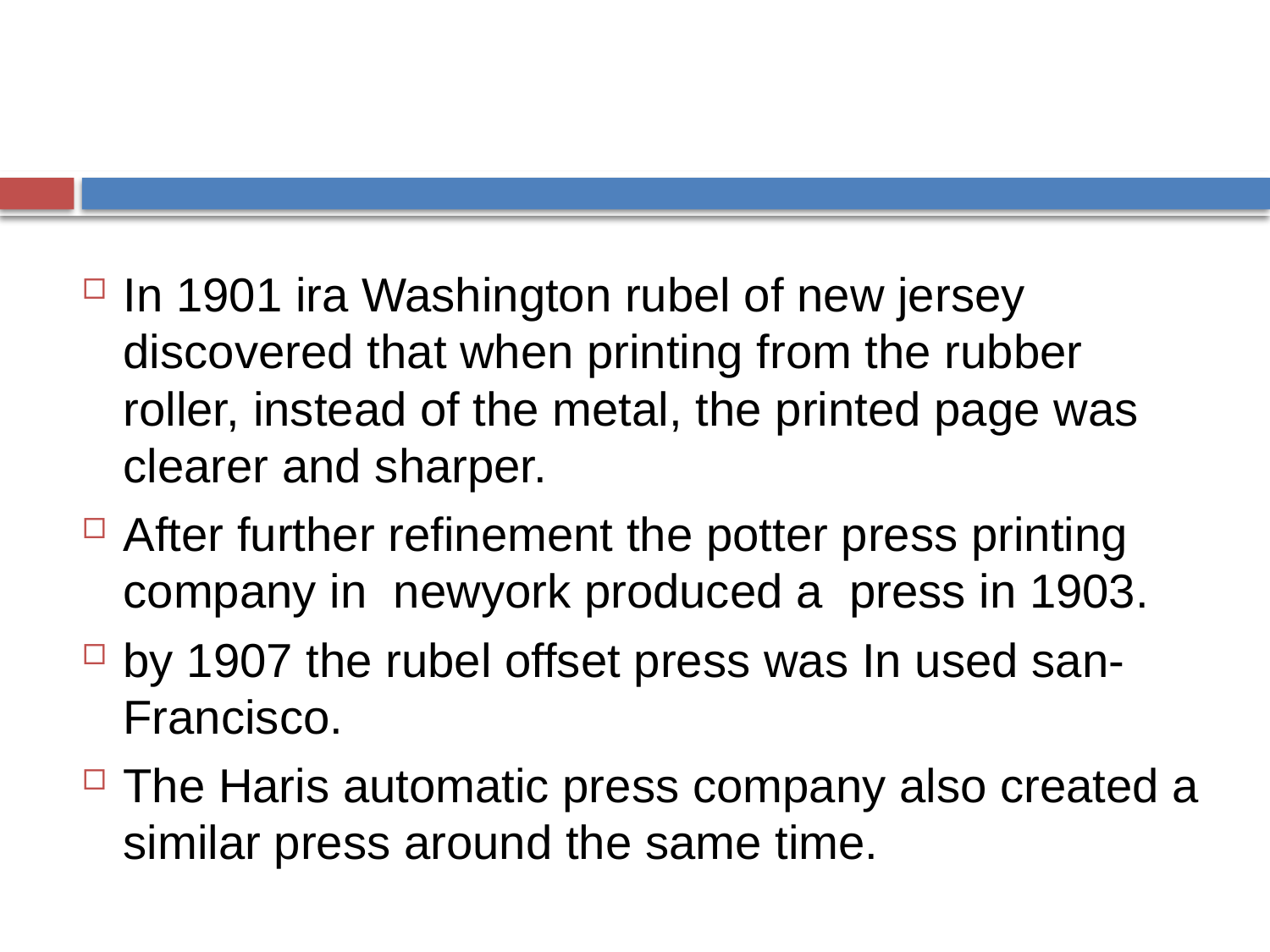

In 1901 ira Washington rubel of new jersey discovered that when printing from the rubber roller, instead of the metal, the printed page was clearer and sharper.
After further refinement the potter press printing company in  newyork produced a  press in 1903.
by 1907 the rubel offset press was In used san-Francisco.
The Haris automatic press company also created a similar press around the same time.